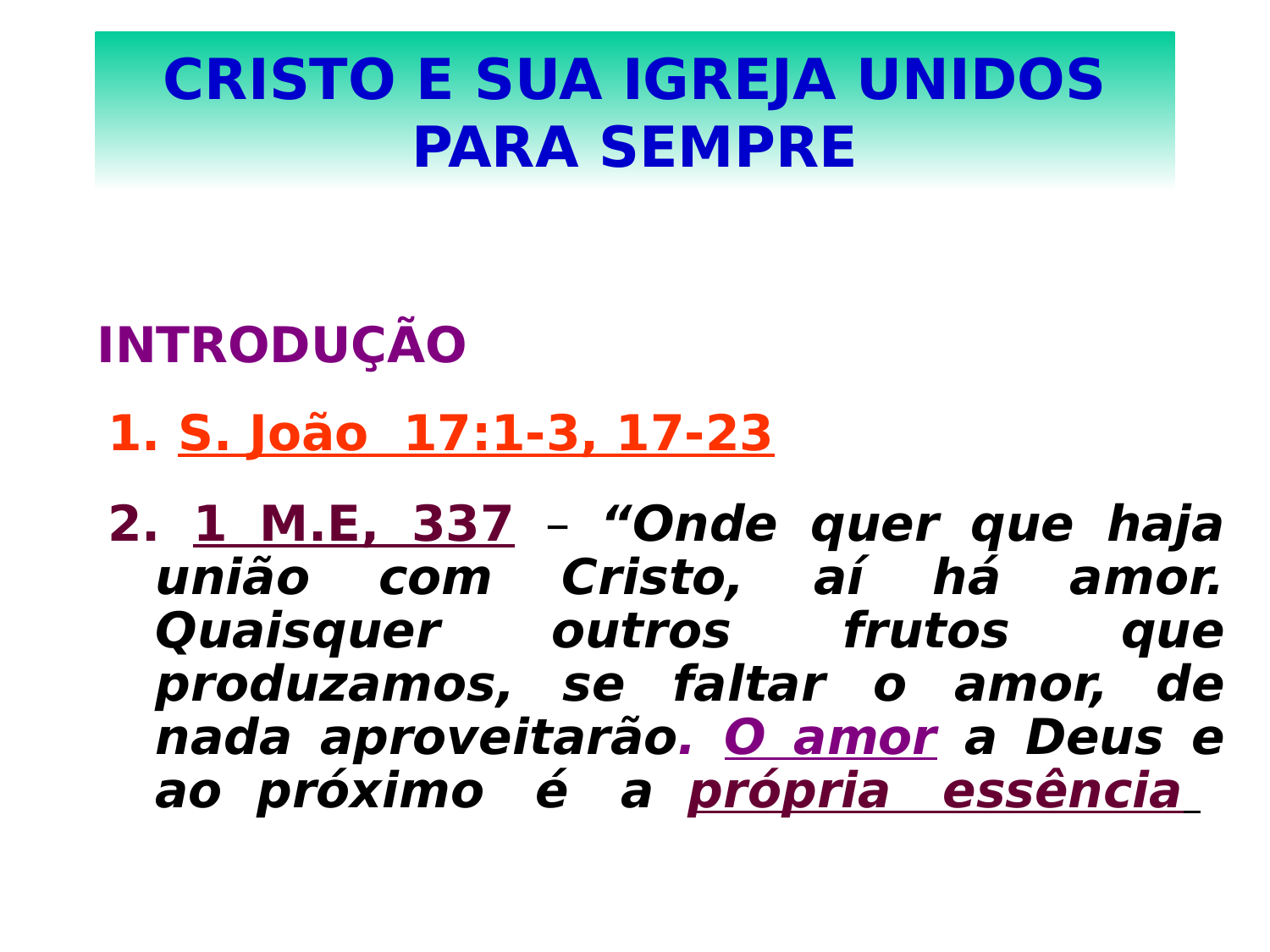

# CRISTO E SUA IGREJA UNIDOS PARA SEMPRE
INTRODUÇÃO
1. S. João  17:1-3, 17-23

2. 1 M.E, 337 – “Onde quer que haja união com Cristo, aí há amor. Quaisquer outros frutos que produzamos, se faltar o amor, de nada aproveitarão. O amor a Deus e ao  próximo   é   a  própria   essência